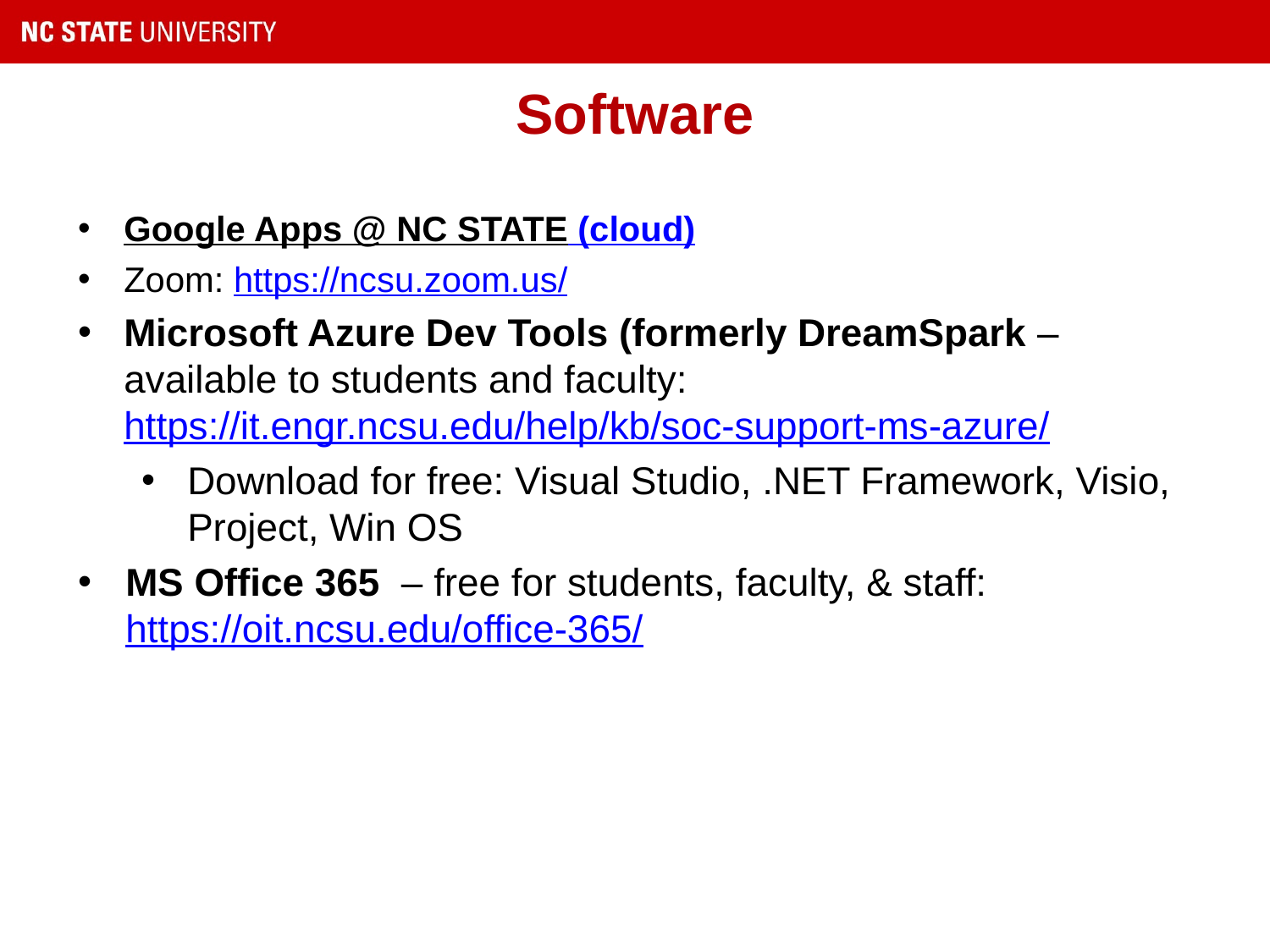

# Software
Google Apps @ NC STATE (cloud)
Zoom: https://ncsu.zoom.us/
Microsoft Azure Dev Tools (formerly DreamSpark – available to students and faculty: https://it.engr.ncsu.edu/help/kb/soc-support-ms-azure/
Download for free: Visual Studio, .NET Framework, Visio, Project, Win OS
MS Office 365  – free for students, faculty, & staff: https://oit.ncsu.edu/office-365/